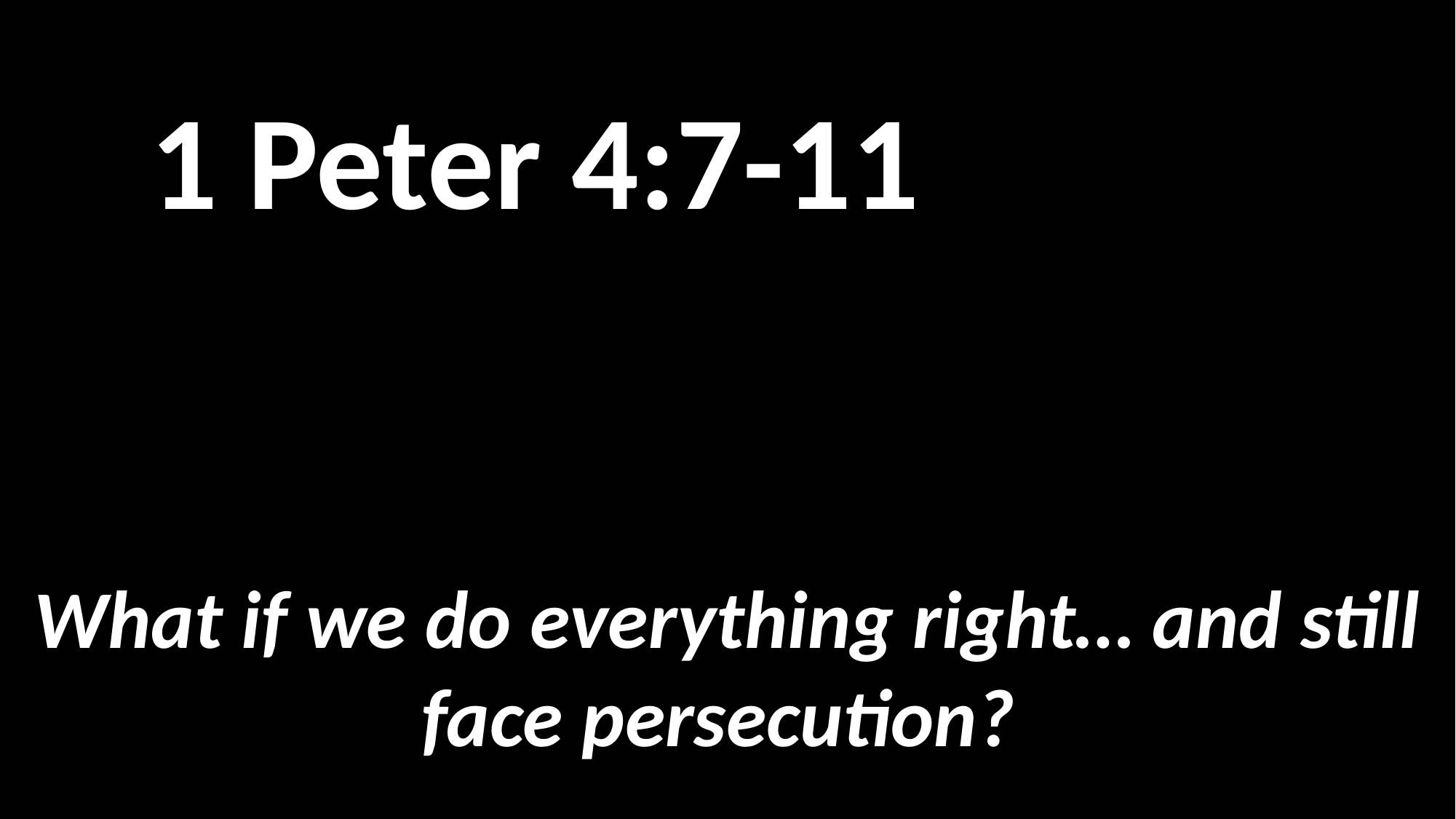

1 Peter 4:7-11
What if we do everything right… and still face persecution?